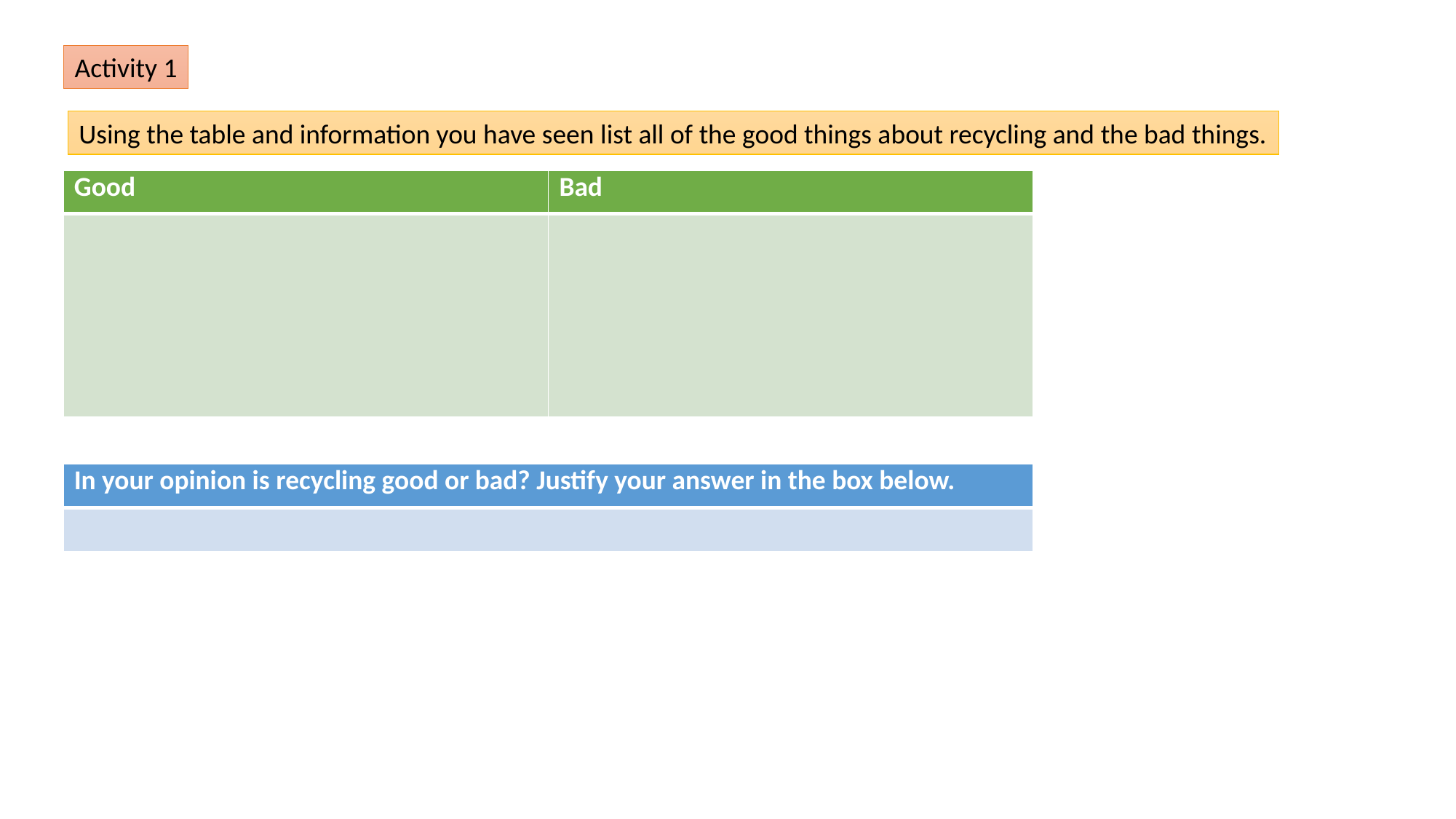

Activity 1
Using the table and information you have seen list all of the good things about recycling and the bad things.
| Good | Bad |
| --- | --- |
|  |  |
| In your opinion is recycling good or bad? Justify your answer in the box below. |
| --- |
|  |